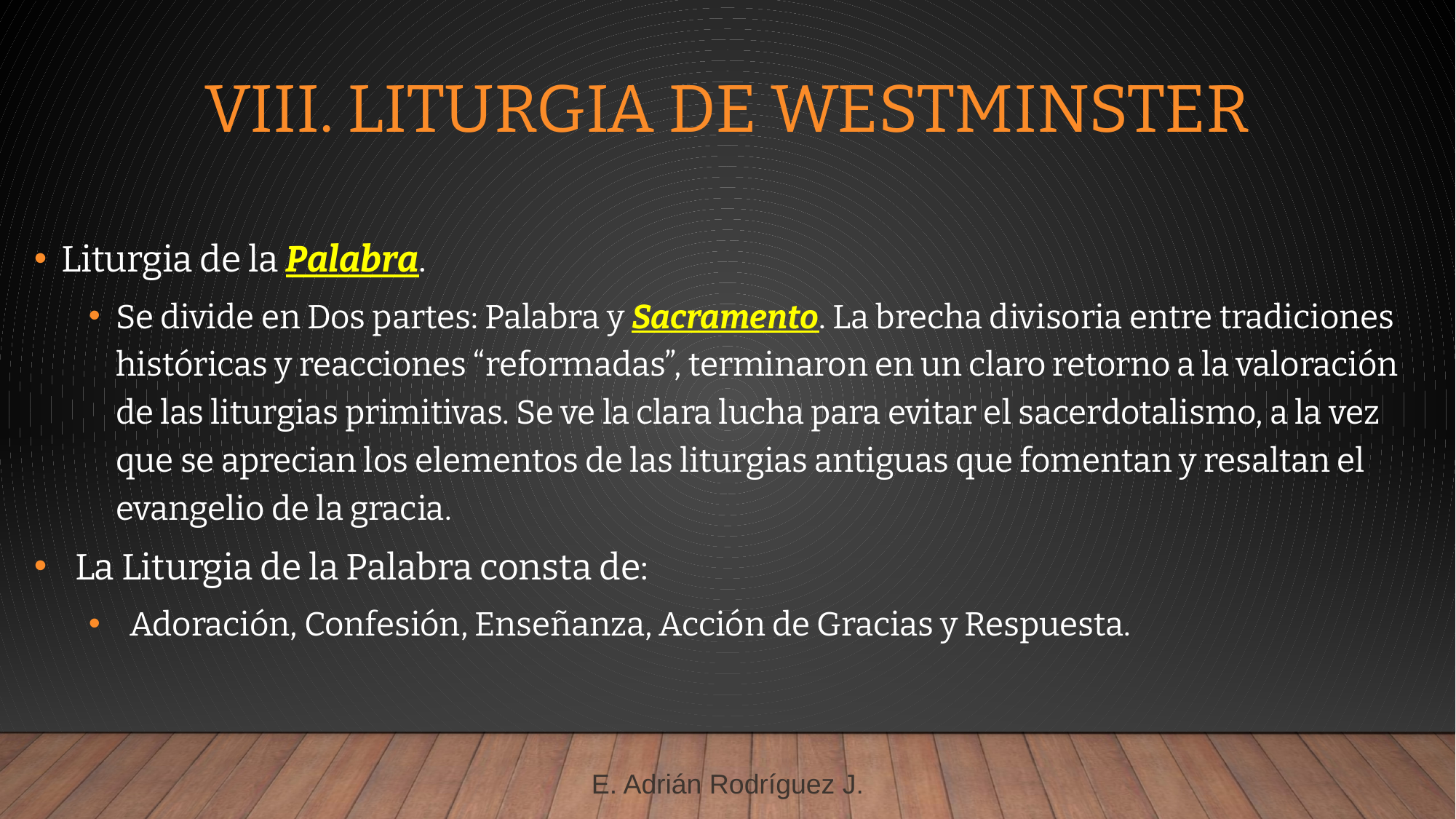

# Viii. Liturgia De Westminster
Liturgia de la Palabra.
Se divide en Dos partes: Palabra y Sacramento. La brecha divisoria entre tradiciones históricas y reacciones “reformadas”, terminaron en un claro retorno a la valoración de las liturgias primitivas. Se ve la clara lucha para evitar el sacerdotalismo, a la vez que se aprecian los elementos de las liturgias antiguas que fomentan y resaltan el evangelio de la gracia.
La Liturgia de la Palabra consta de:
Adoración, Confesión, Enseñanza, Acción de Gracias y Respuesta.
E. Adrián Rodríguez J.